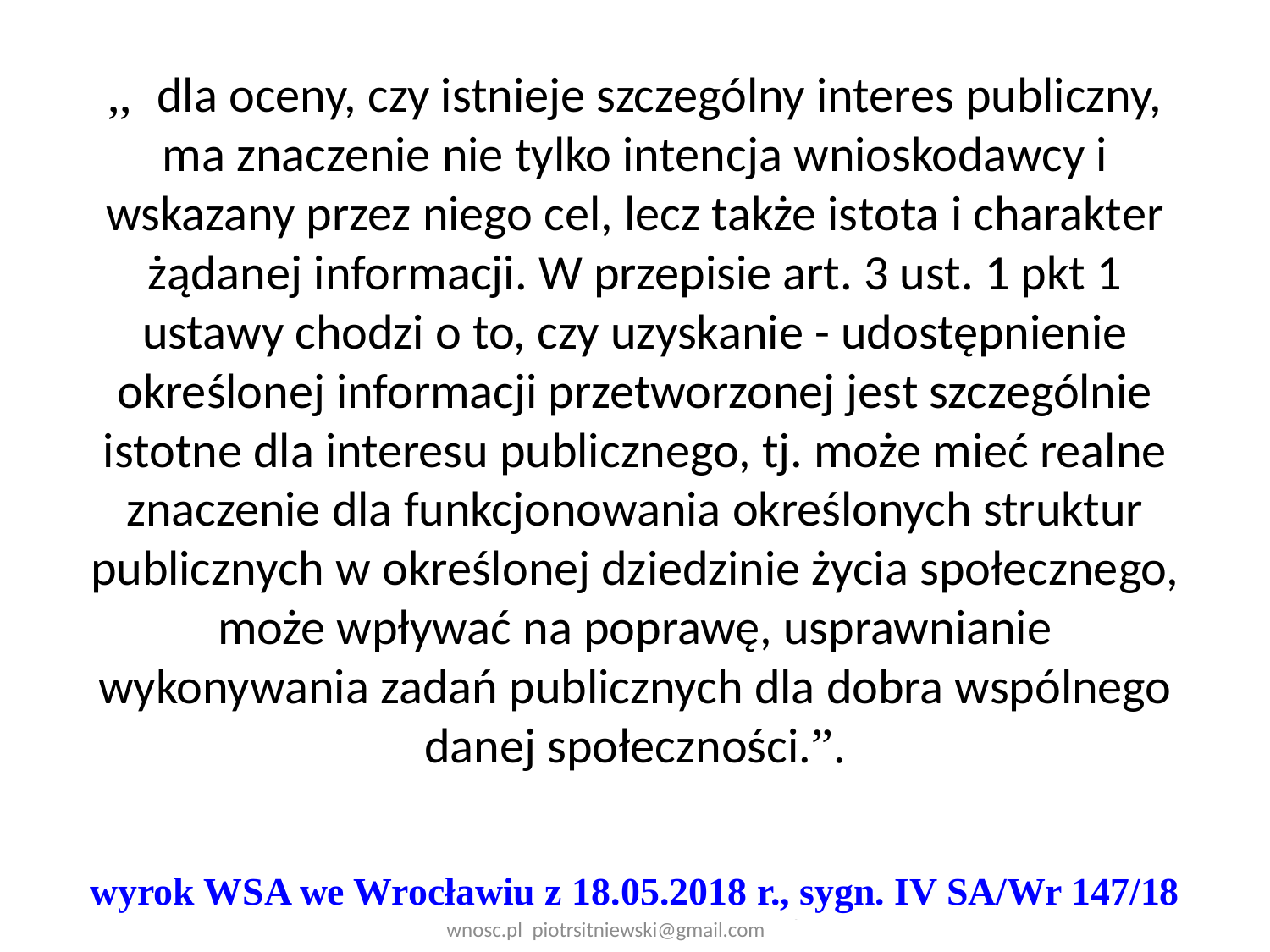

,,  dla oceny, czy istnieje szczególny interes publiczny, ma znaczenie nie tylko intencja wnioskodawcy i wskazany przez niego cel, lecz także istota i charakter żądanej informacji. W przepisie art. 3 ust. 1 pkt 1 ustawy chodzi o to, czy uzyskanie - udostępnienie określonej informacji przetworzonej jest szczególnie istotne dla interesu publicznego, tj. może mieć realne znaczenie dla funkcjonowania określonych struktur publicznych w określonej dziedzinie życia społecznego, może wpływać na poprawę, usprawnianie wykonywania zadań publicznych dla dobra wspólnego danej społeczności.”.

wyrok WSA we Wrocławiu z 18.05.2018 r., sygn. IV SA/Wr 147/18
autor adw. dr hab. Piotr Sitniewski www.jawnosc.pl  piotrsitniewski@gmail.com
137